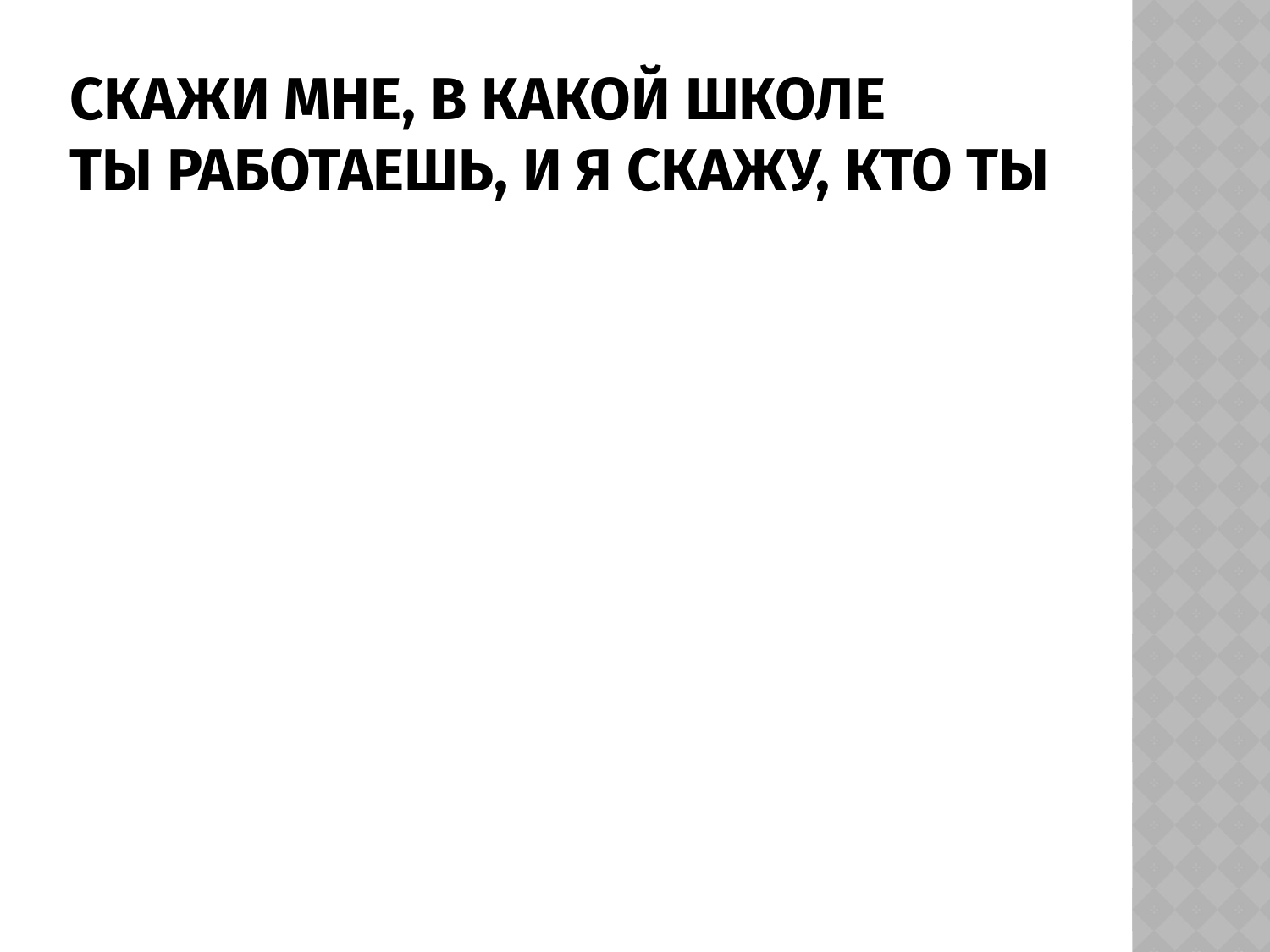

# Скажи мне, в какой школе ты работаешь, и я скажу, кто ты